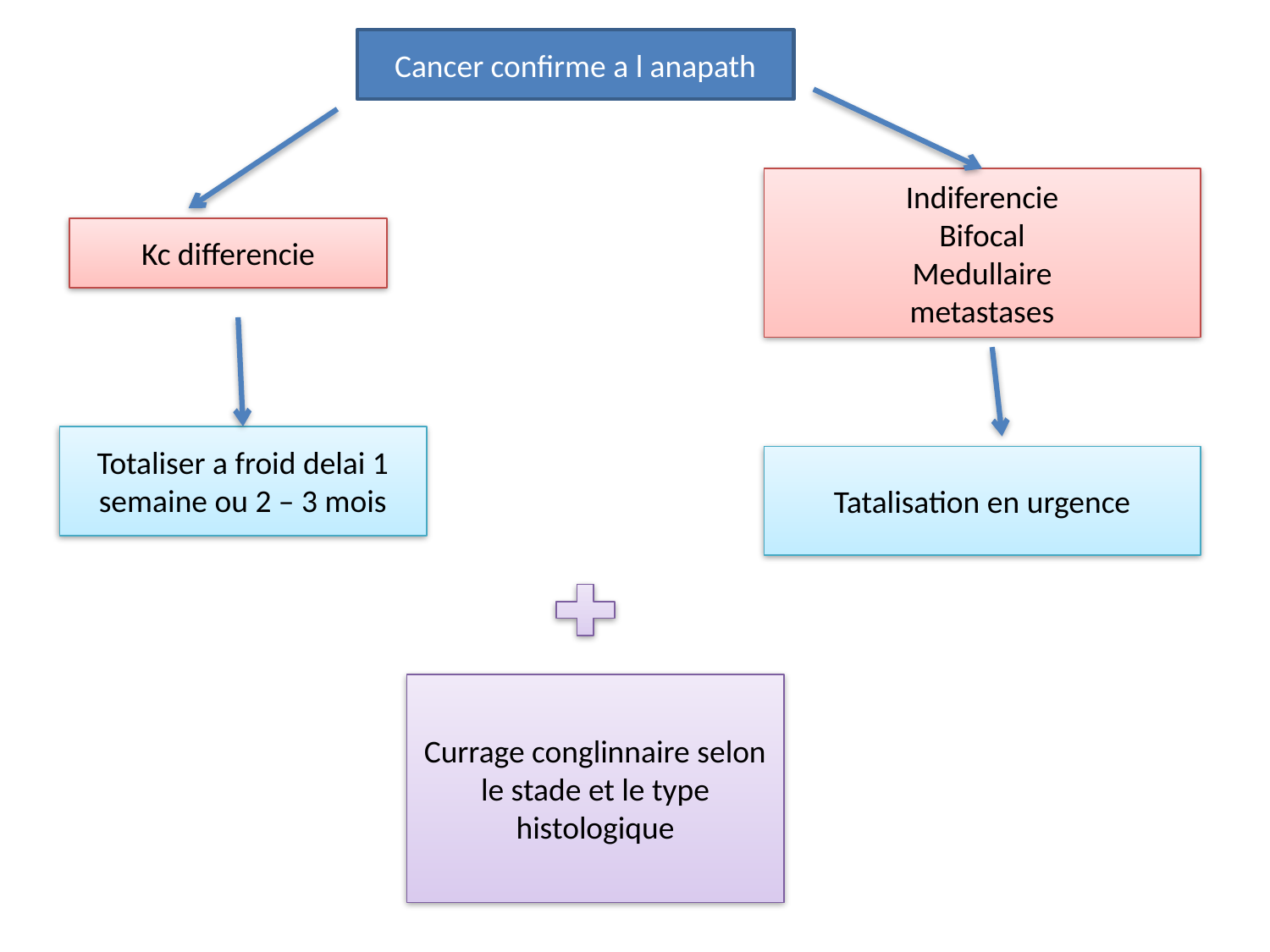

Cancer confirme a l anapath
Indiferencie
Bifocal
Medullaire
metastases
Kc differencie
Totaliser a froid delai 1 semaine ou 2 – 3 mois
Tatalisation en urgence

Currage conglinnaire selon le stade et le type histologique